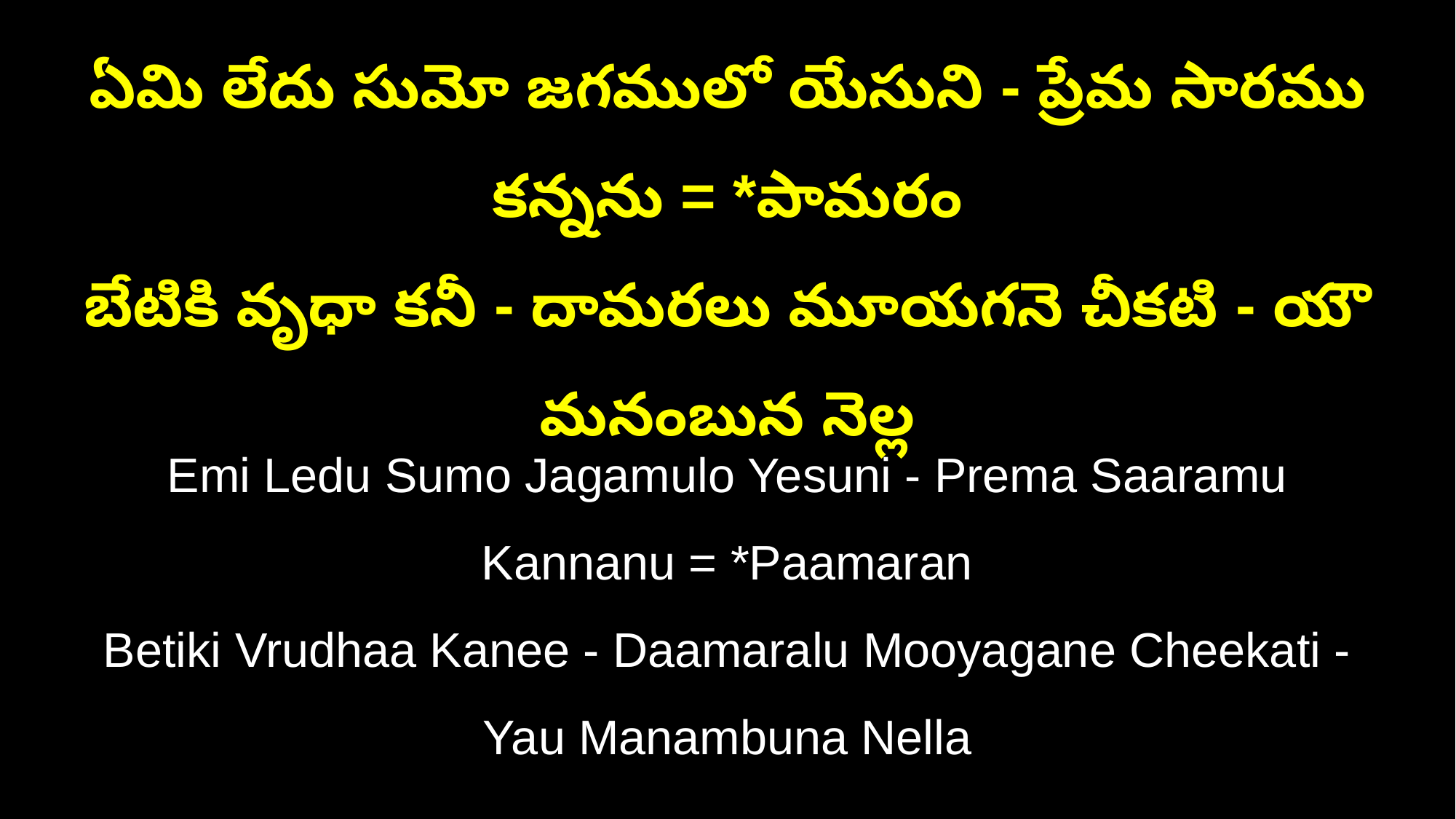

ఏమి లేదు సుమో జగములో యేసుని - ప్రేమ సారము కన్నను = *పామరం
బేటికి వృధా కనీ - దామరలు మూయగనె చీకటి - యౌ మనంబున నెల్ల
Emi Ledu Sumo Jagamulo Yesuni - Prema Saaramu Kannanu = *Paamaran
Betiki Vrudhaa Kanee - Daamaralu Mooyagane Cheekati - Yau Manambuna Nella